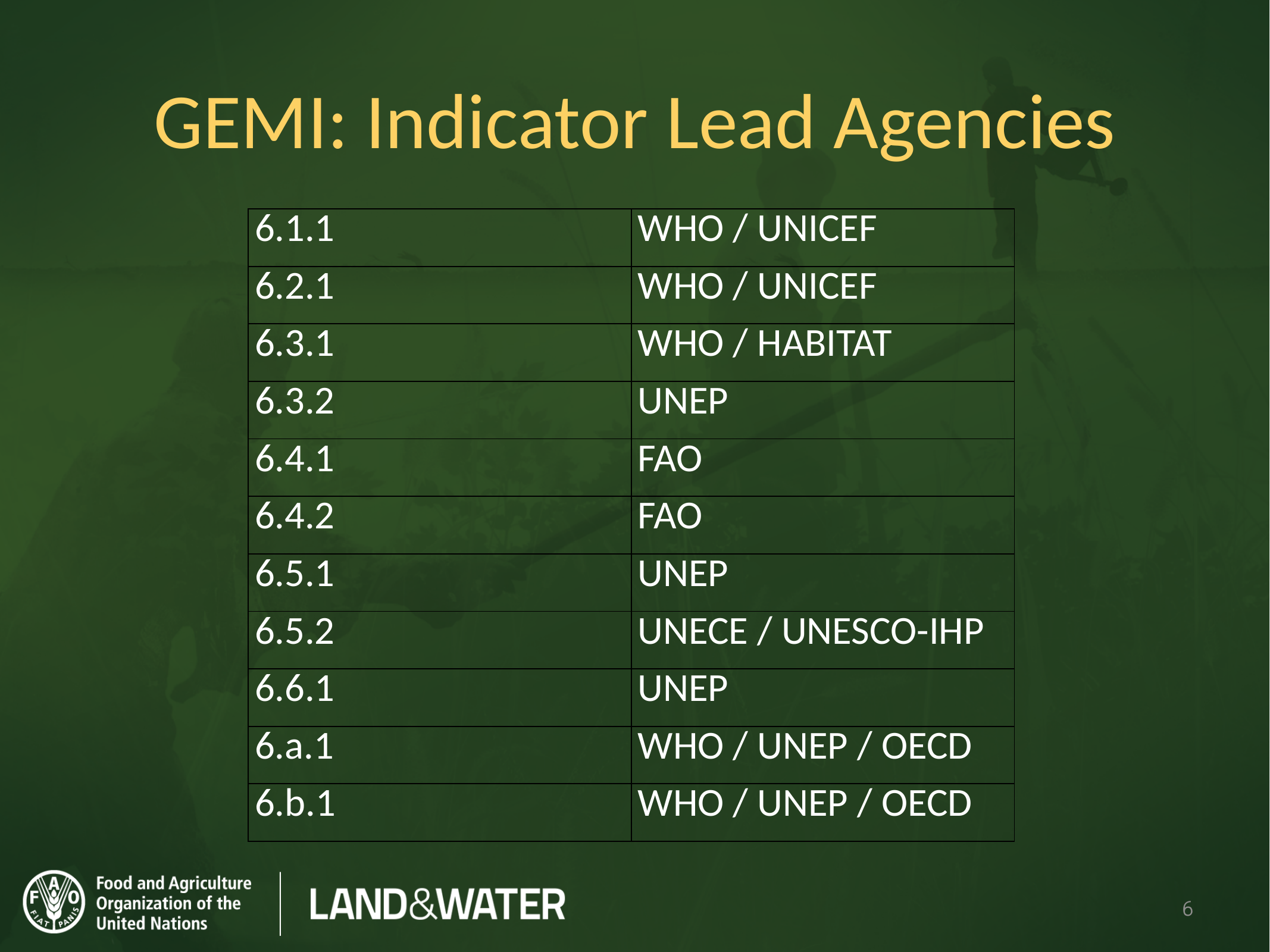

# GEMI: Indicator Lead Agencies
| 6.1.1 | WHO / UNICEF |
| --- | --- |
| 6.2.1 | WHO / UNICEF |
| 6.3.1 | WHO / HABITAT |
| 6.3.2 | UNEP |
| 6.4.1 | FAO |
| 6.4.2 | FAO |
| 6.5.1 | UNEP |
| 6.5.2 | UNECE / UNESCO-IHP |
| 6.6.1 | UNEP |
| 6.a.1 | WHO / UNEP / OECD |
| 6.b.1 | WHO / UNEP / OECD |
6